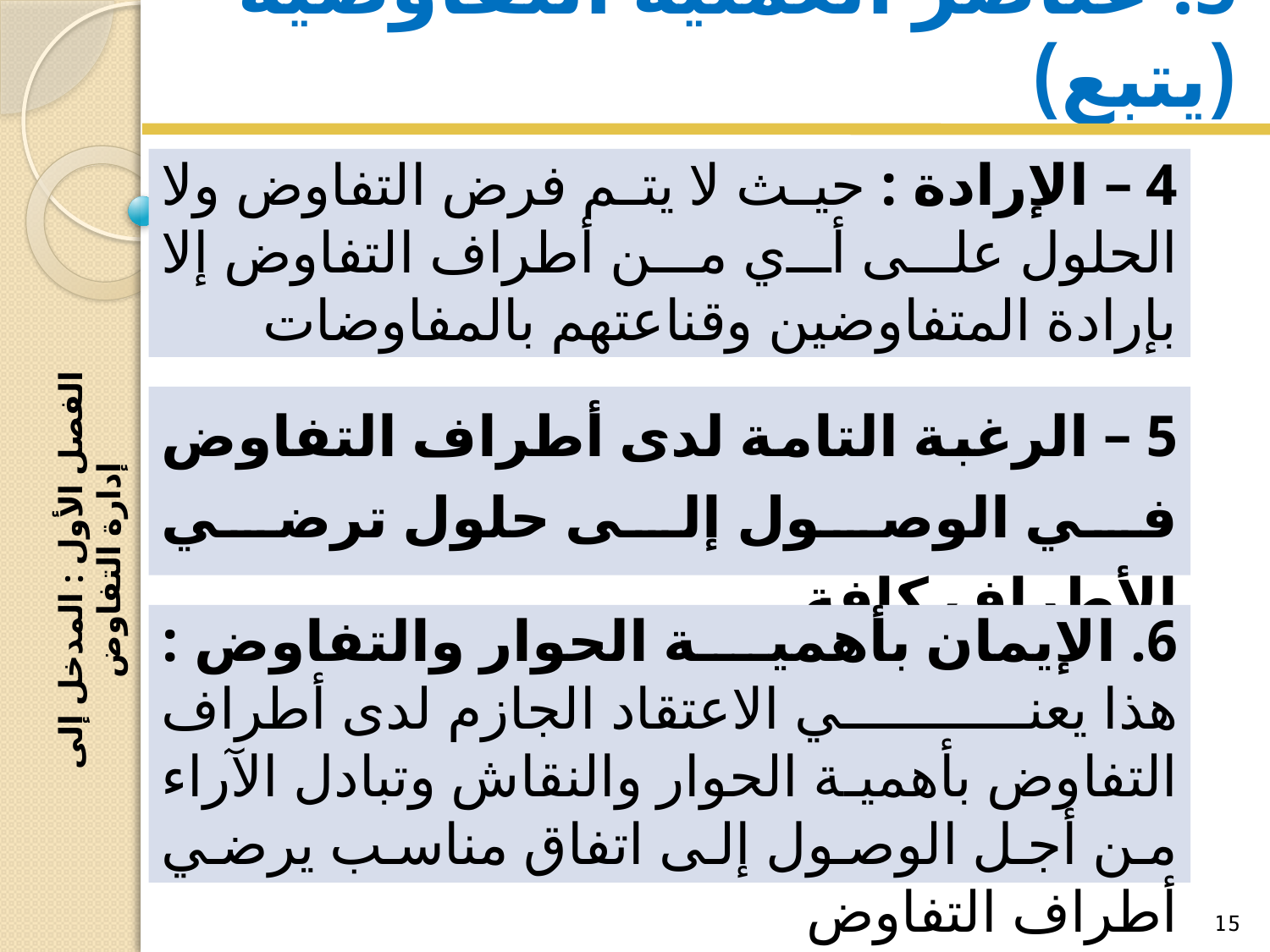

# 5. عناصر العملية التفاوضية (يتبع)
4 – الإرادة : حيث لا يتم فرض التفاوض ولا الحلول على أي من أطراف التفاوض إلا بإرادة المتفاوضين وقناعتهم بالمفاوضات
الفصل الأول : المدخل إلى إدارة التفاوض
5 – الرغبة التامة لدى أطراف التفاوض في الوصول إلى حلول ترضي الأطراف كافة
6. الإيمان بأهمية الحوار والتفاوض : هذا يعني الاعتقاد الجازم لدى أطراف التفاوض بأهمية الحوار والنقاش وتبادل الآراء من أجل الوصول إلى اتفاق مناسب يرضي أطراف التفاوض
15